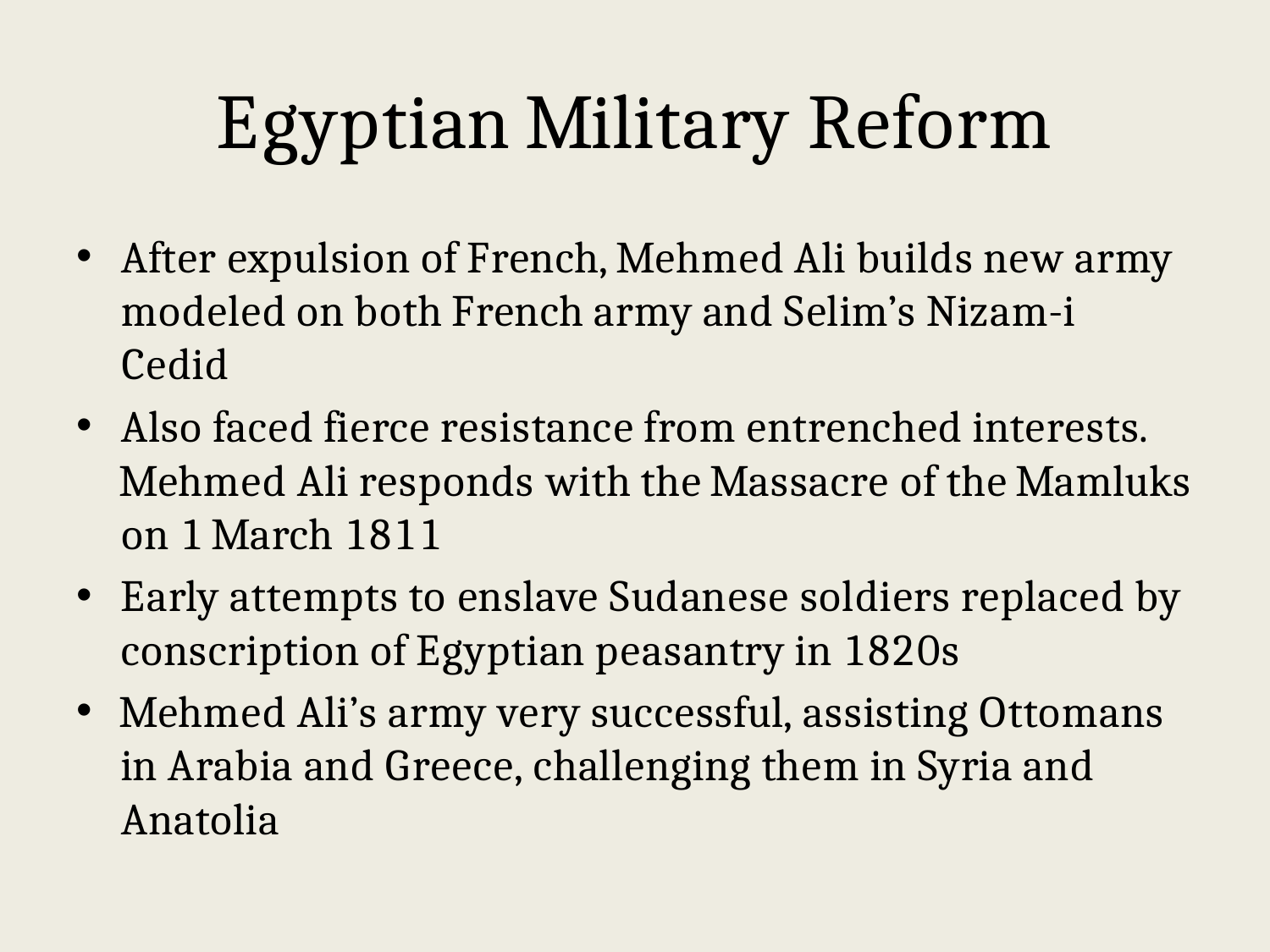

# Egyptian Military Reform
After expulsion of French, Mehmed Ali builds new army modeled on both French army and Selim’s Nizam-i Cedid
Also faced fierce resistance from entrenched interests. Mehmed Ali responds with the Massacre of the Mamluks on 1 March 1811
Early attempts to enslave Sudanese soldiers replaced by conscription of Egyptian peasantry in 1820s
Mehmed Ali’s army very successful, assisting Ottomans in Arabia and Greece, challenging them in Syria and Anatolia